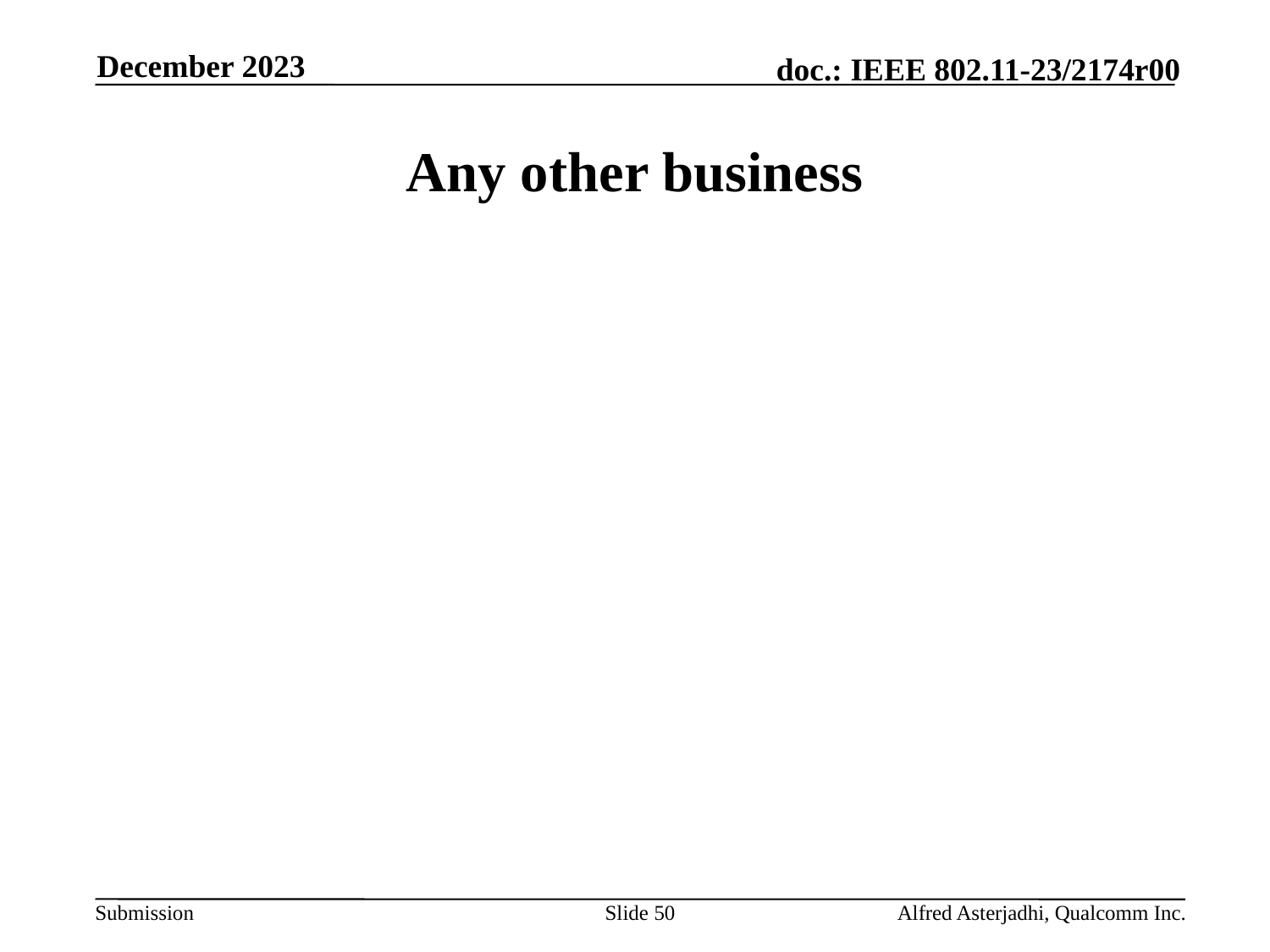

December 2023
# Any other business

Slide 50
Alfred Asterjadhi, Qualcomm Inc.